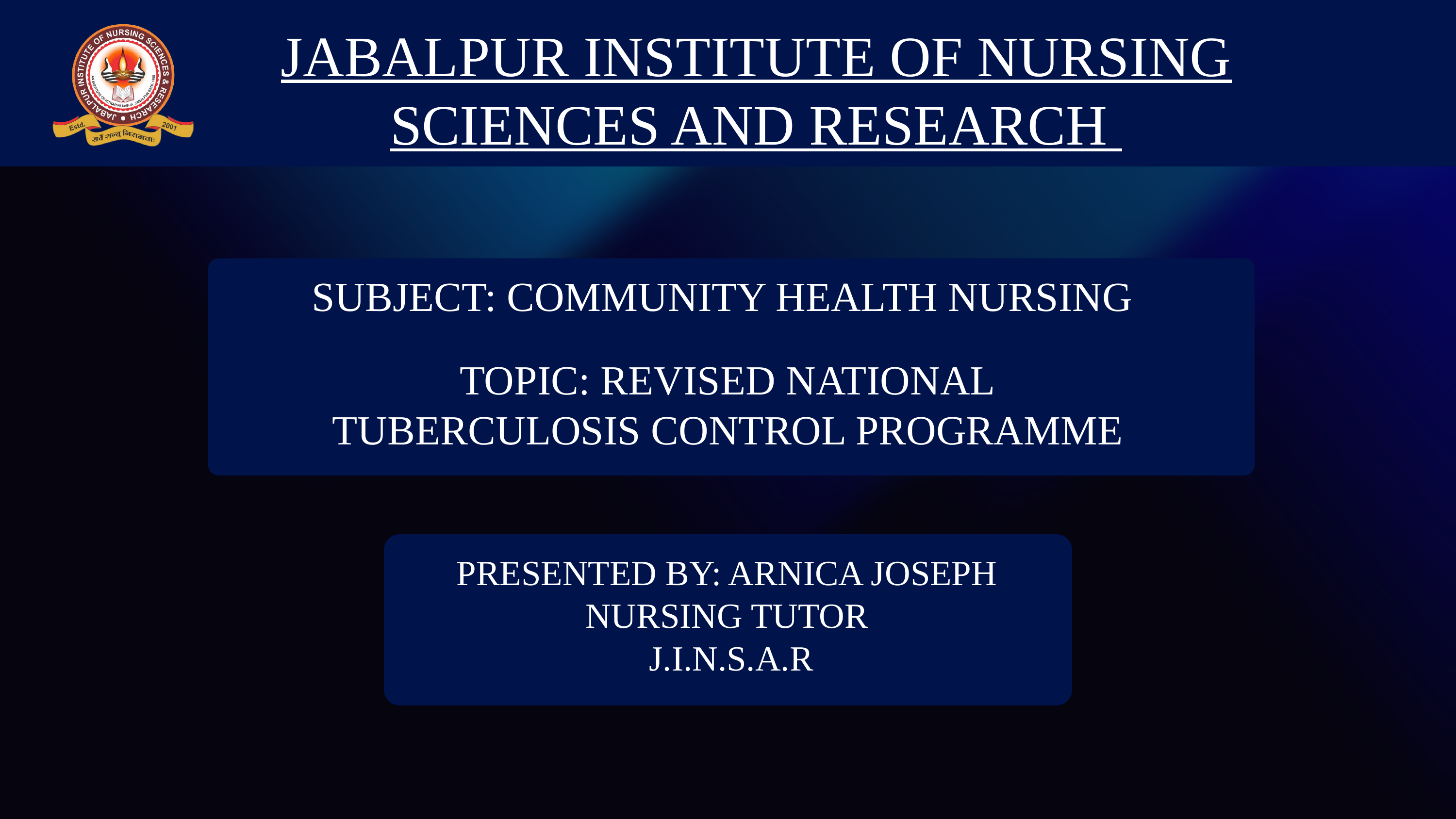

JABALPUR INSTITUTE OF NURSING SCIENCES AND RESEARCH

SUBJECT: COMMUNITY HEALTH NURSING
TOPIC: REVISED NATIONAL
TUBERCULOSIS CONTROL PROGRAMME

PRESENTED BY: ARNICA JOSEPH
NURSING TUTOR
J.I.N.S.A.R